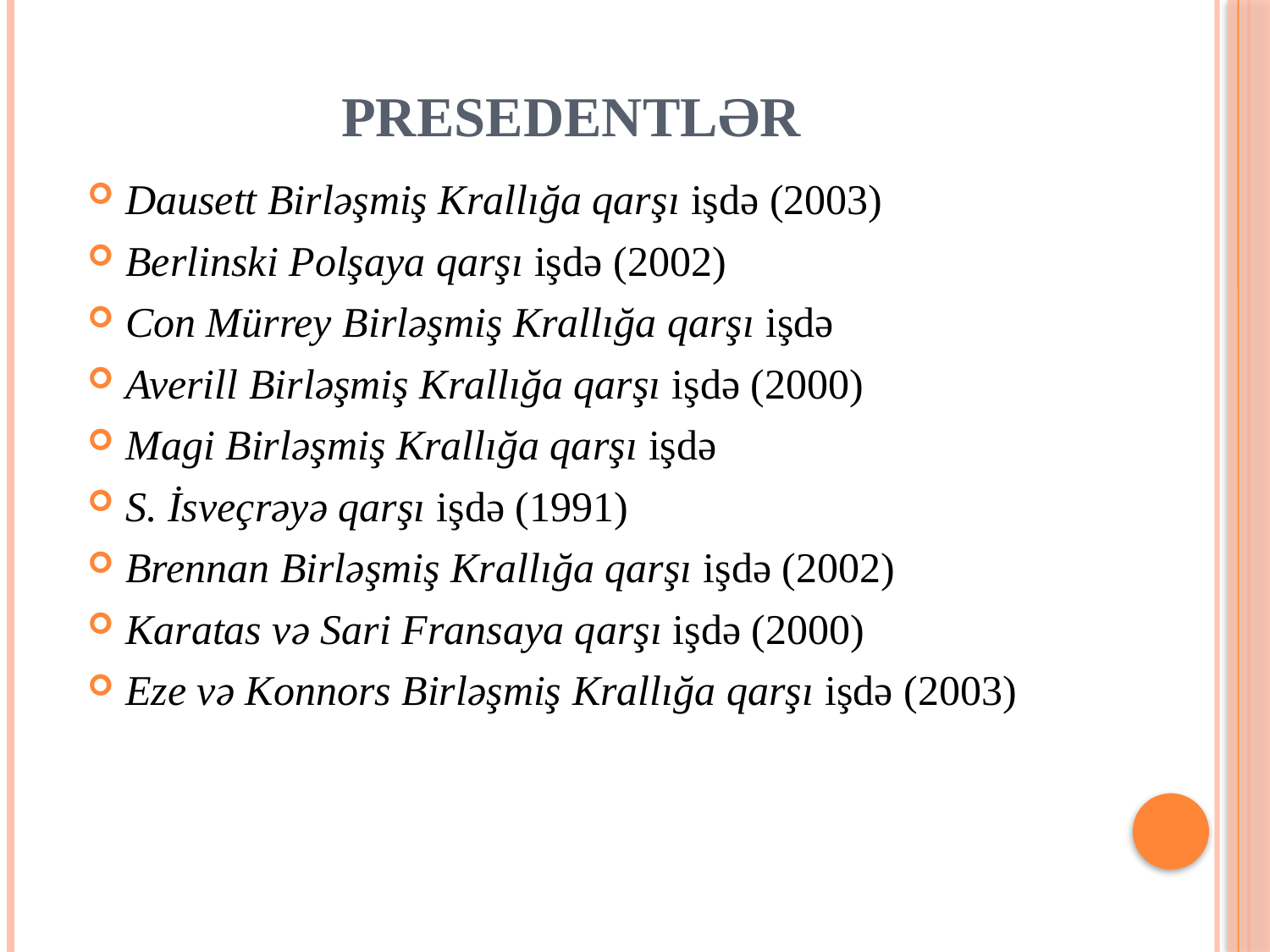

# PRESEDENTLƏR
Dausett Birləşmiş Krallığa qarşı işdə (2003)
Berlinski Polşaya qarşı işdə (2002)
Con Mürrey Birləşmiş Krallığa qarşı işdə
Averill Birləşmiş Krallığa qarşı işdə (2000)
Magi Birləşmiş Krallığa qarşı işdə
S. İsveçrəyə qarşı işdə (1991)
Brennan Birləşmiş Krallığa qarşı işdə (2002)
Karatas və Sari Fransaya qarşı işdə (2000)
Eze və Konnors Birləşmiş Krallığa qarşı işdə (2003)